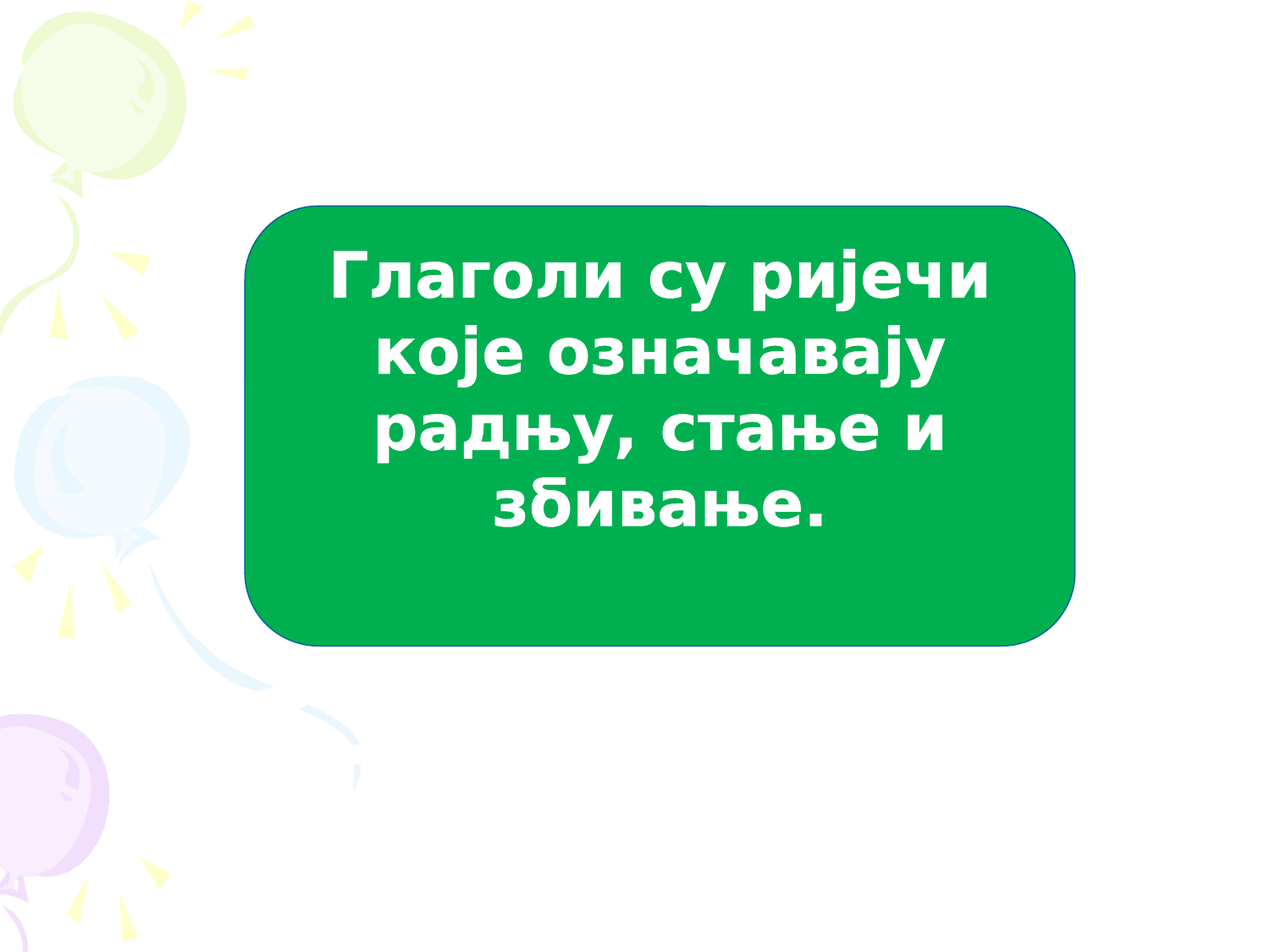

Глаголи су ријечи које означавају радњу, стање и збивање.